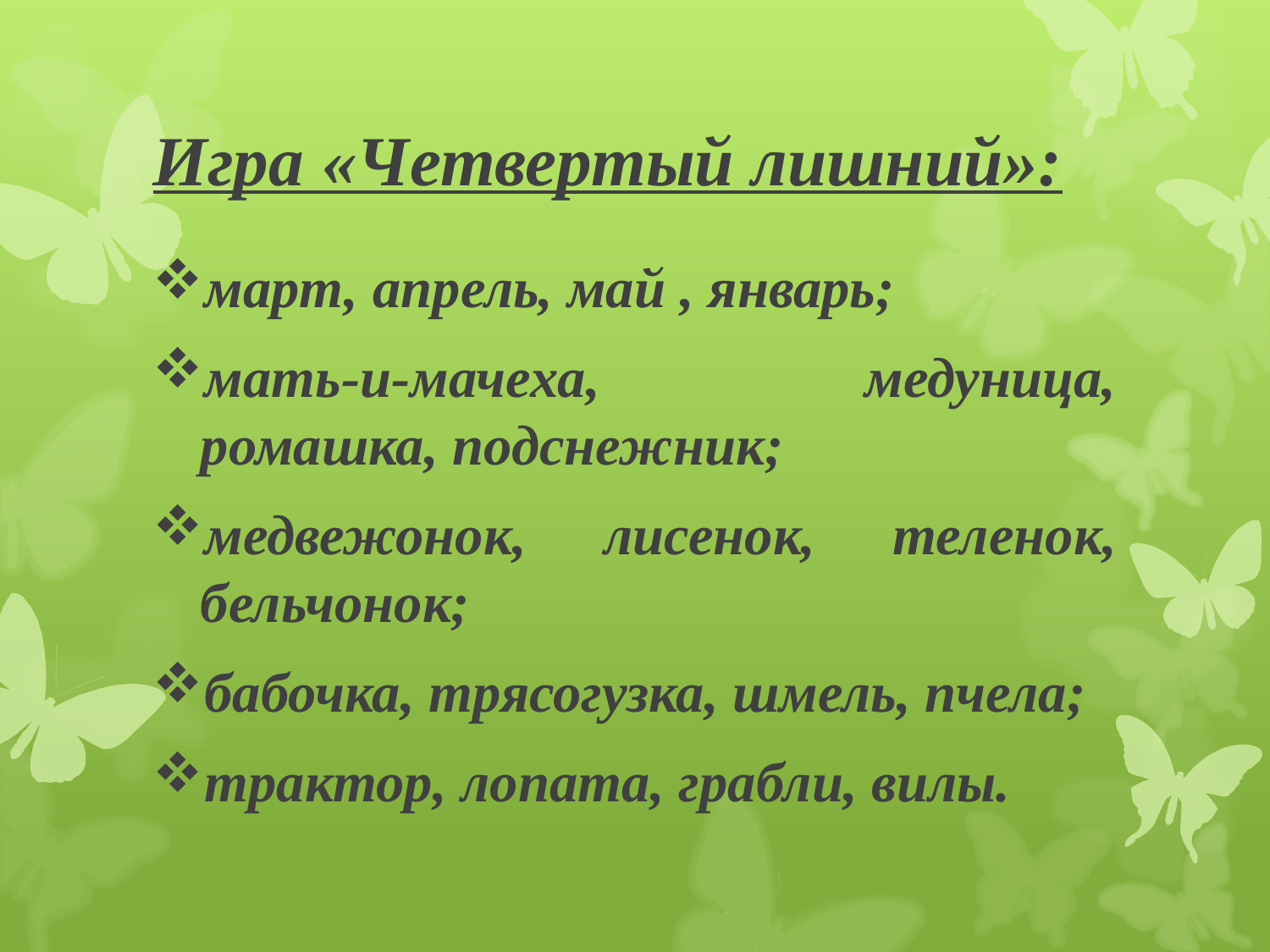

# Игра «Четвертый лишний»:
март, апрель, май , январь;
мать-и-мачеха, медуница, ромашка, подснежник;
медвежонок, лисенок, теленок, бельчонок;
бабочка, трясогузка, шмель, пчела;
трактор, лопата, грабли, вилы.